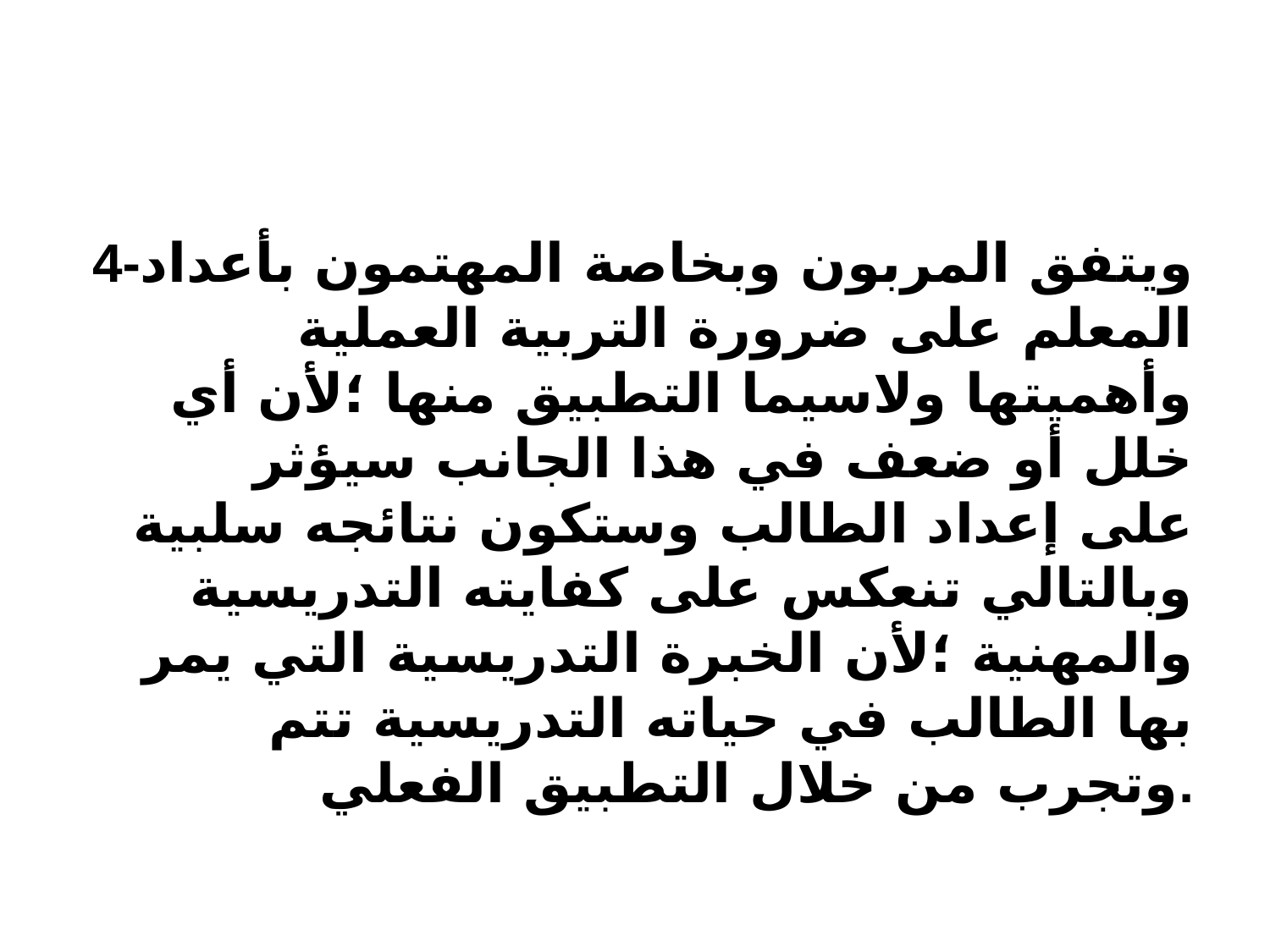

#
4-ويتفق المربون وبخاصة المهتمون بأعداد المعلم على ضرورة التربية العملية وأهميتها ولاسيما التطبيق منها ؛لأن أي خلل أو ضعف في هذا الجانب سيؤثر على إعداد الطالب وستكون نتائجه سلبية وبالتالي تنعكس على كفايته التدريسية والمهنية ؛لأن الخبرة التدريسية التي يمر بها الطالب في حياته التدريسية تتم وتجرب من خلال التطبيق الفعلي.